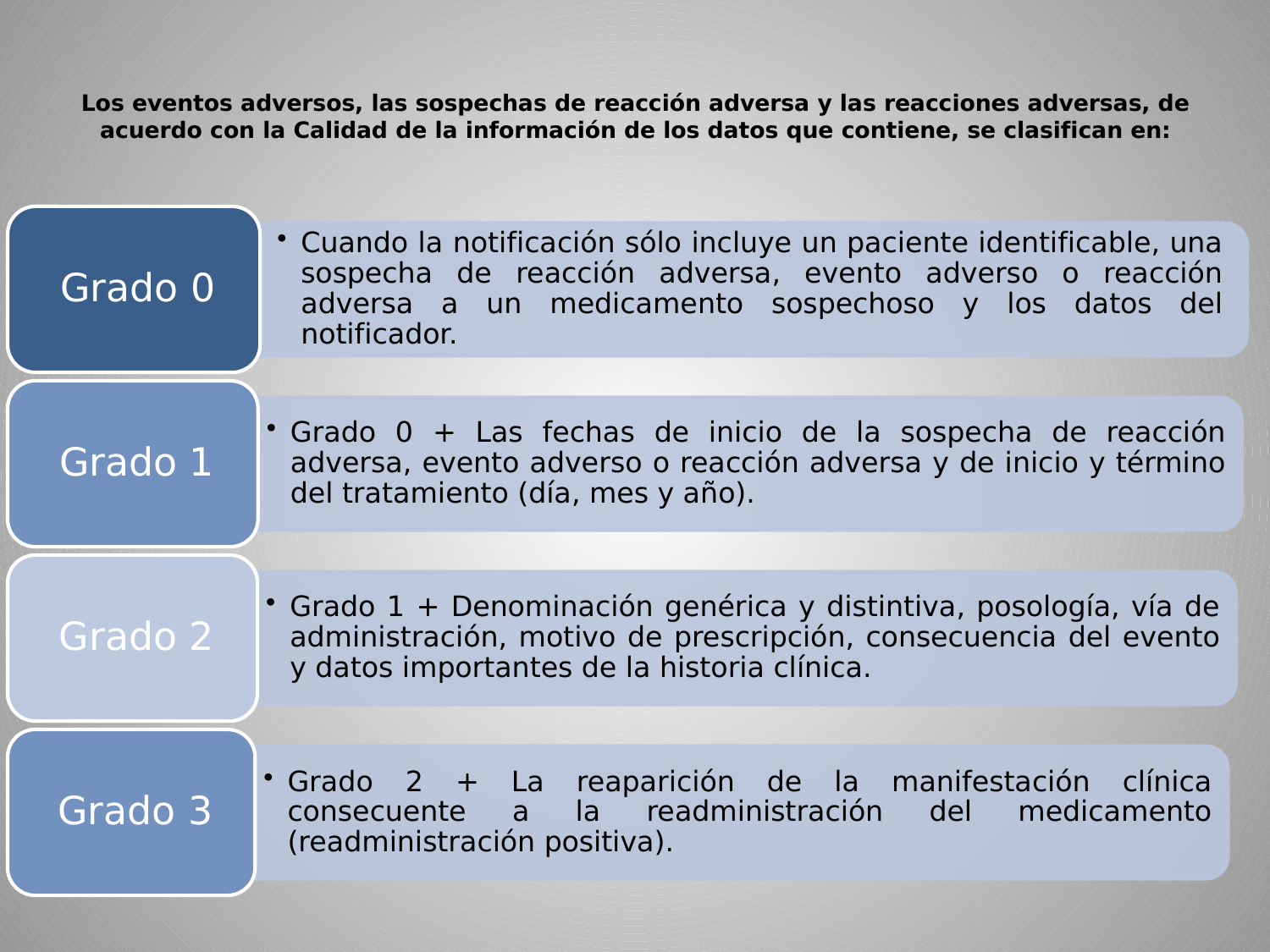

# Los eventos adversos, las sospechas de reacción adversa y las reacciones adversas, de acuerdo con la Calidad de la información de los datos que contiene, se clasifican en:
Cuando la notificación sólo incluye un paciente identificable, una sospecha de reacción adversa, evento adverso o reacción adversa a un medicamento sospechoso y los datos del notificador.
Grado 0
Grado 0 + Las fechas de inicio de la sospecha de reacción adversa, evento adverso o reacción adversa y de inicio y término del tratamiento (día, mes y año).
Grado 1
Grado 1 + Denominación genérica y distintiva, posología, vía de administración, motivo de prescripción, consecuencia del evento y datos importantes de la historia clínica.
Grado 2
Grado 2 + La reaparición de la manifestación clínica consecuente a la readministración del medicamento (readministración positiva).
Grado 3